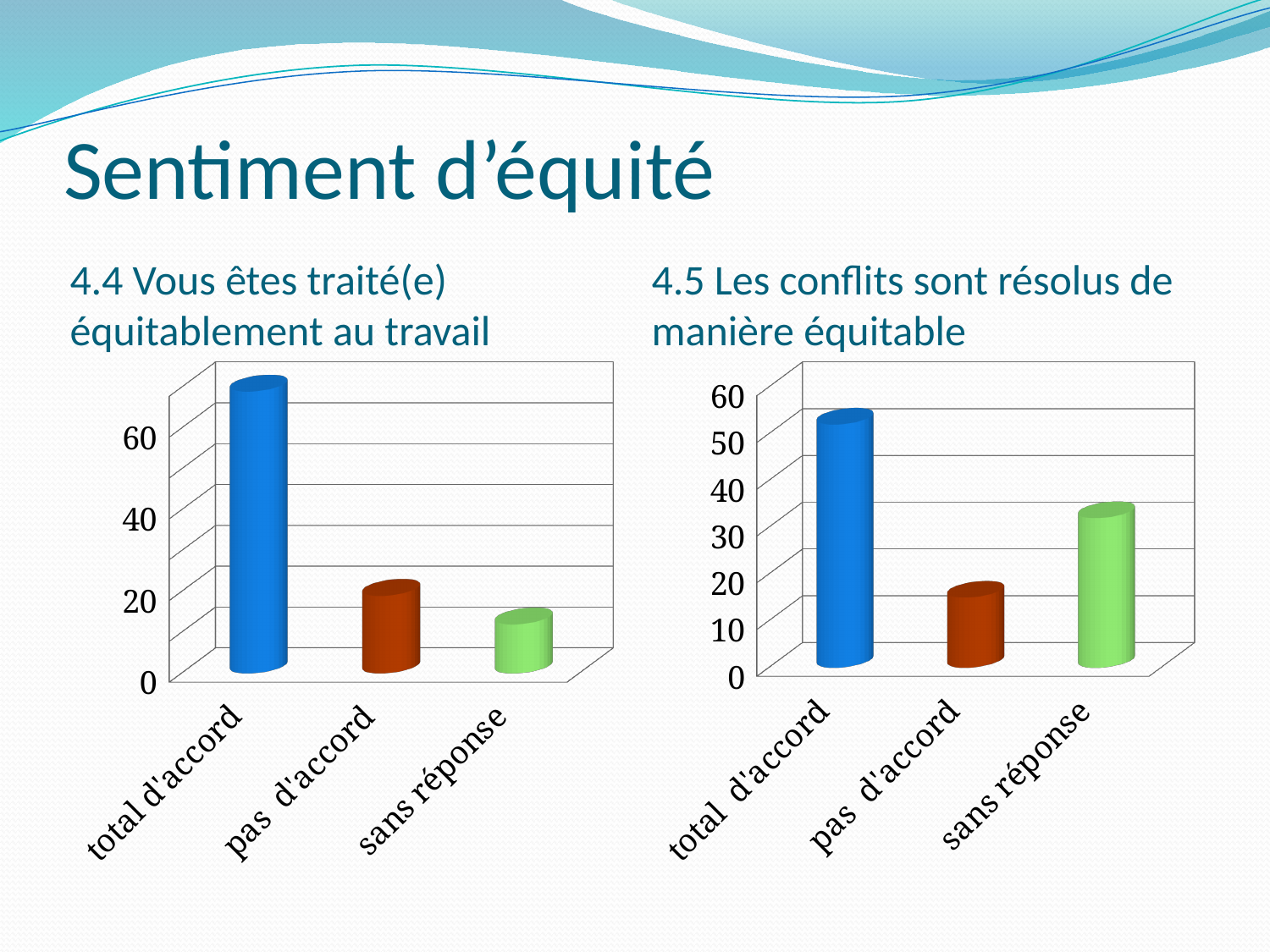

# Sentiment d’équité
4.4 Vous êtes traité(e) équitablement au travail
4.5 Les conflits sont résolus de manière équitable

[unsupported chart]

[unsupported chart]